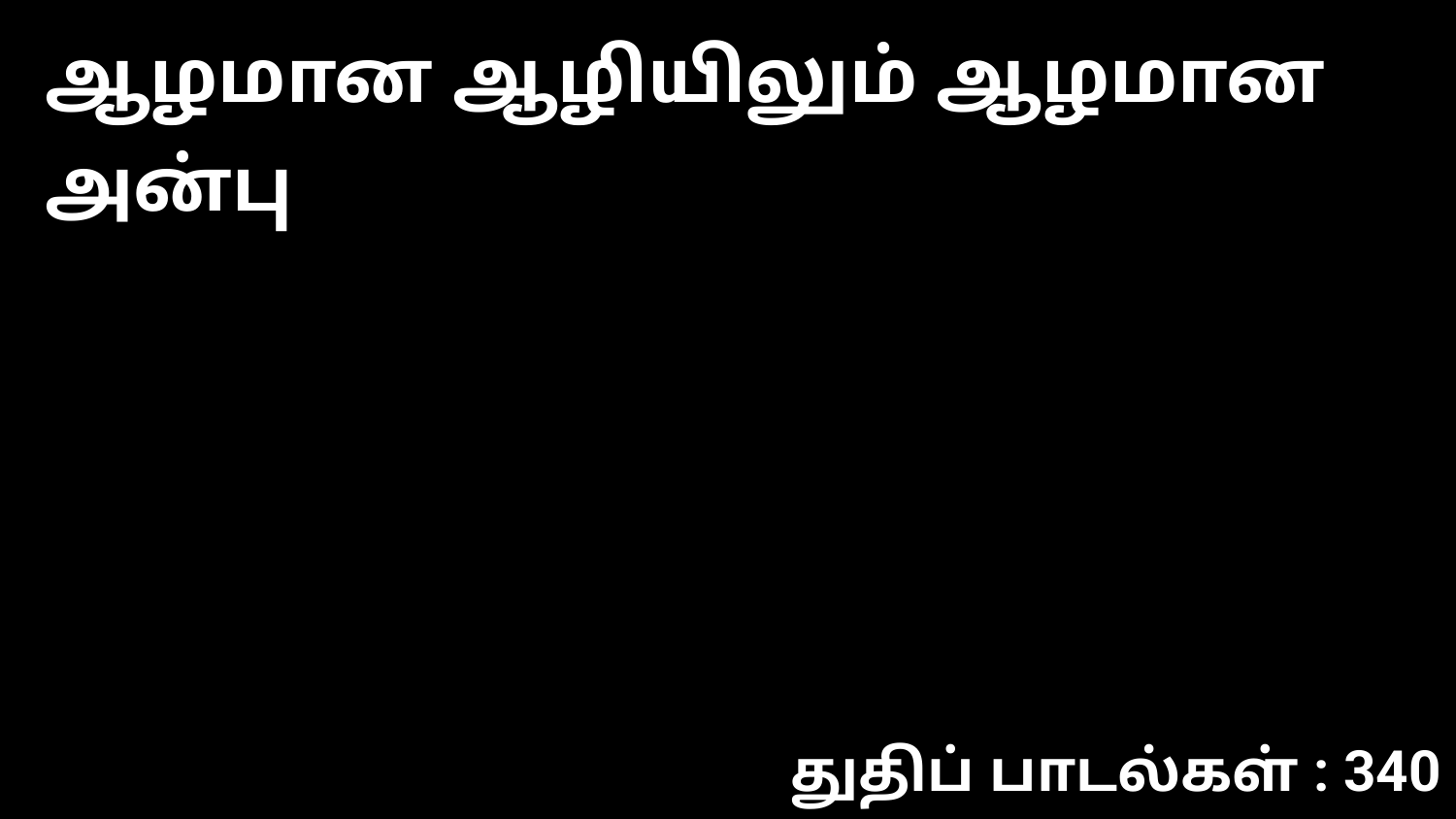

ஆழமான ஆழியிலும் ஆழமான அன்பு
துதிப் பாடல்கள் : 340